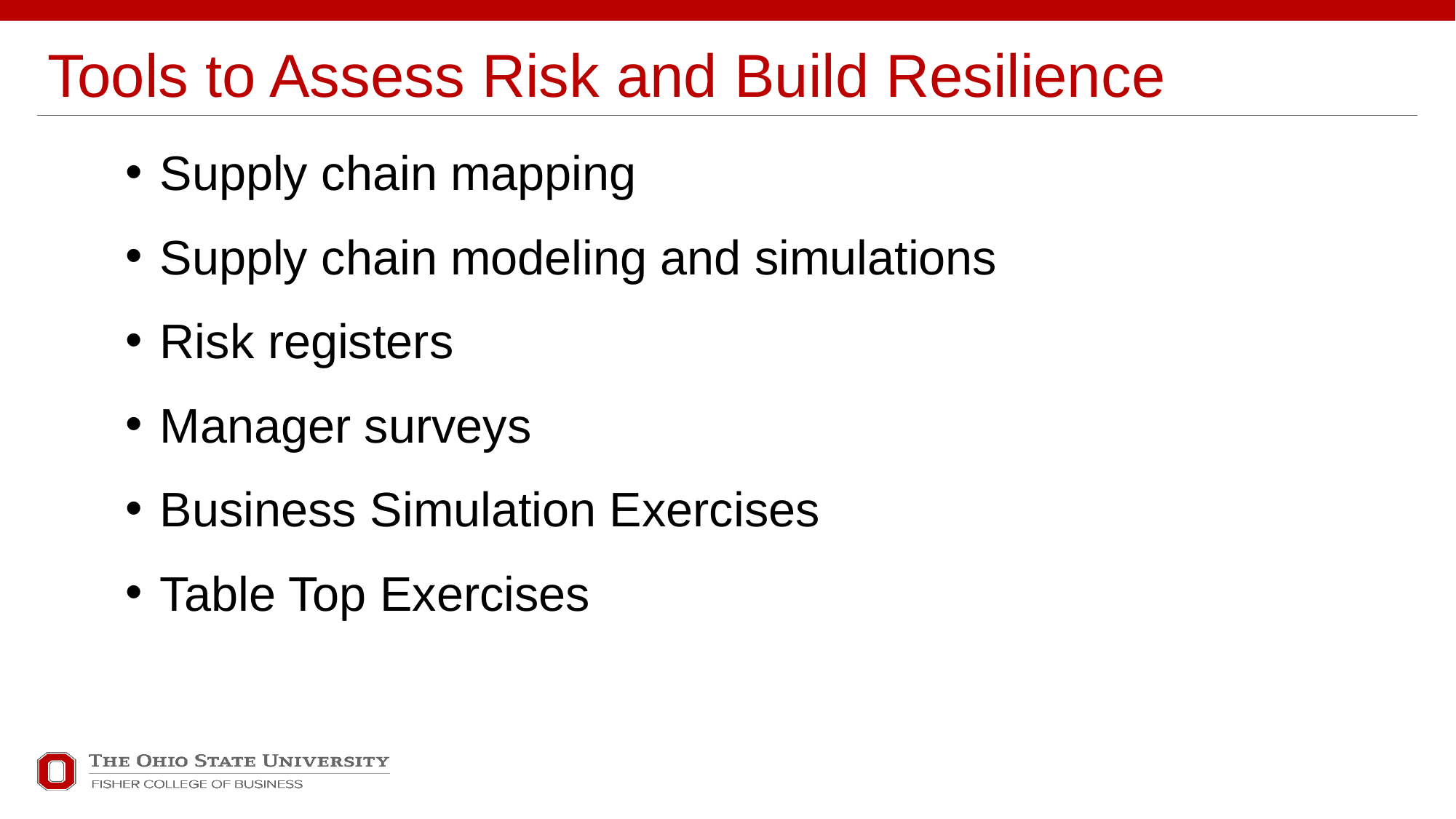

# Tools to Assess Risk and Build Resilience
Supply chain mapping
Supply chain modeling and simulations
Risk registers
Manager surveys
Business Simulation Exercises
Table Top Exercises